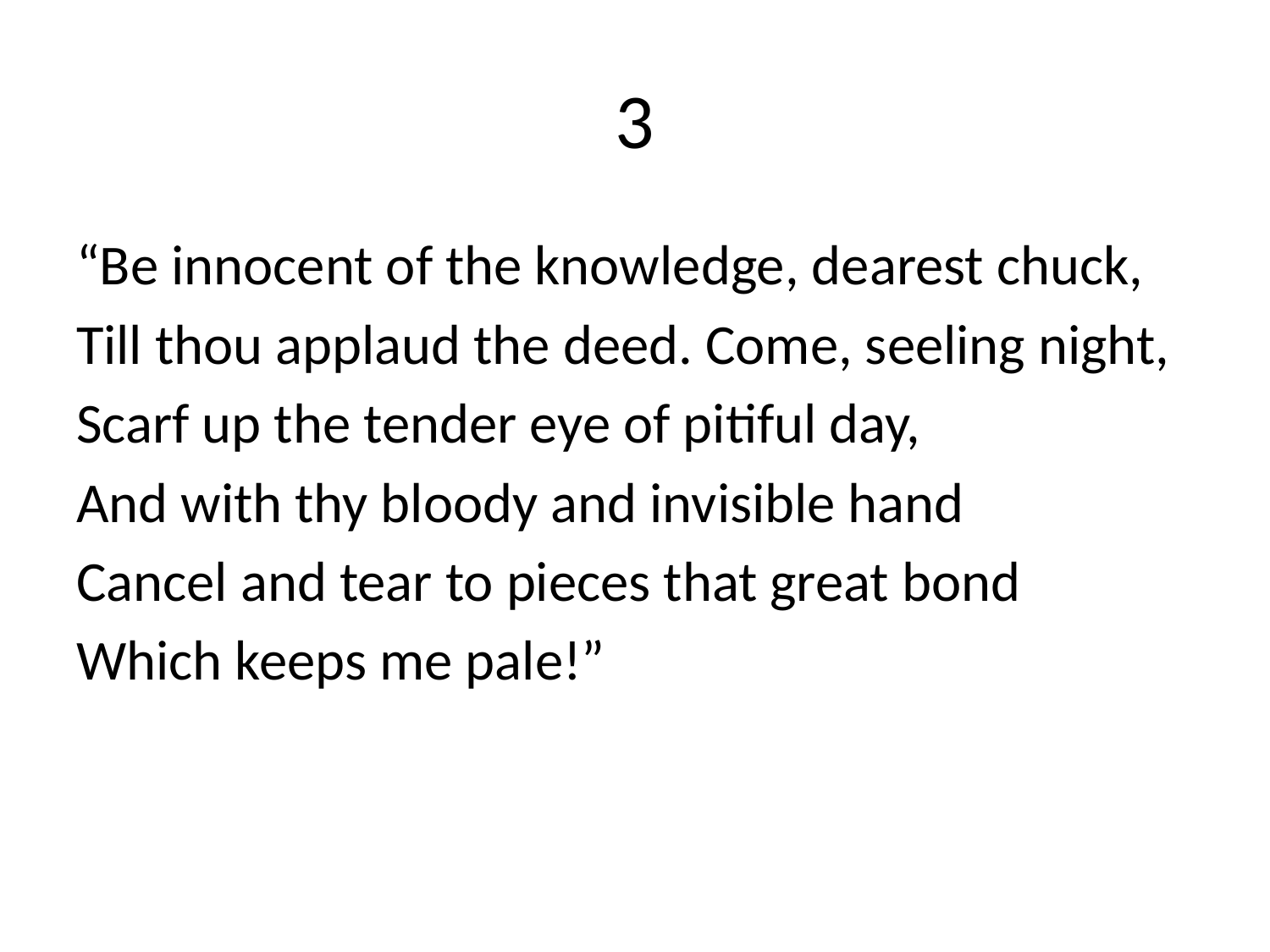

# 3
“Be innocent of the knowledge, dearest chuck,
Till thou applaud the deed. Come, seeling night,
Scarf up the tender eye of pitiful day,
And with thy bloody and invisible hand
Cancel and tear to pieces that great bond
Which keeps me pale!”